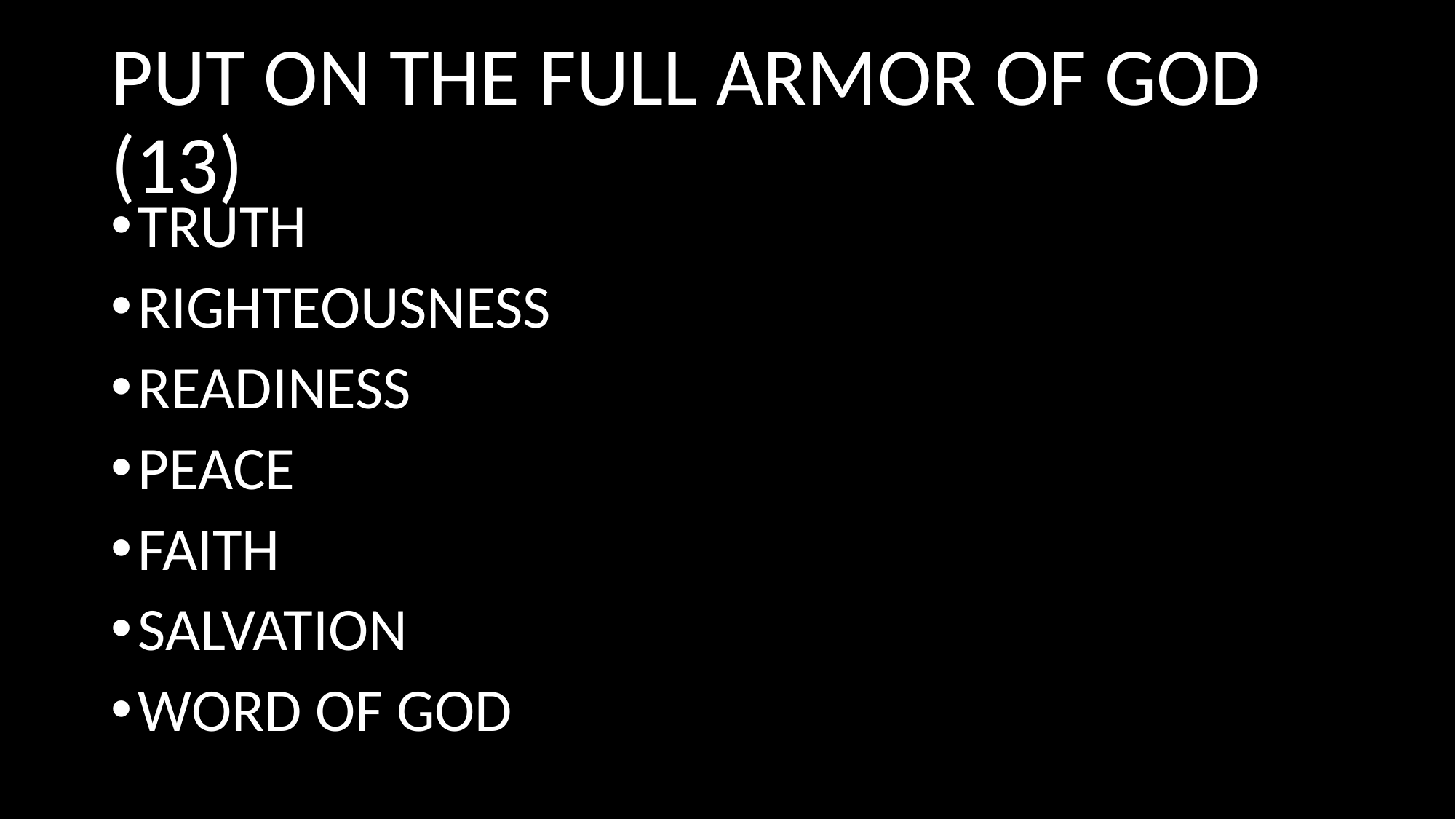

# PUT ON THE FULL ARMOR OF GOD (13)
TRUTH
RIGHTEOUSNESS
READINESS
PEACE
FAITH
SALVATION
WORD OF GOD